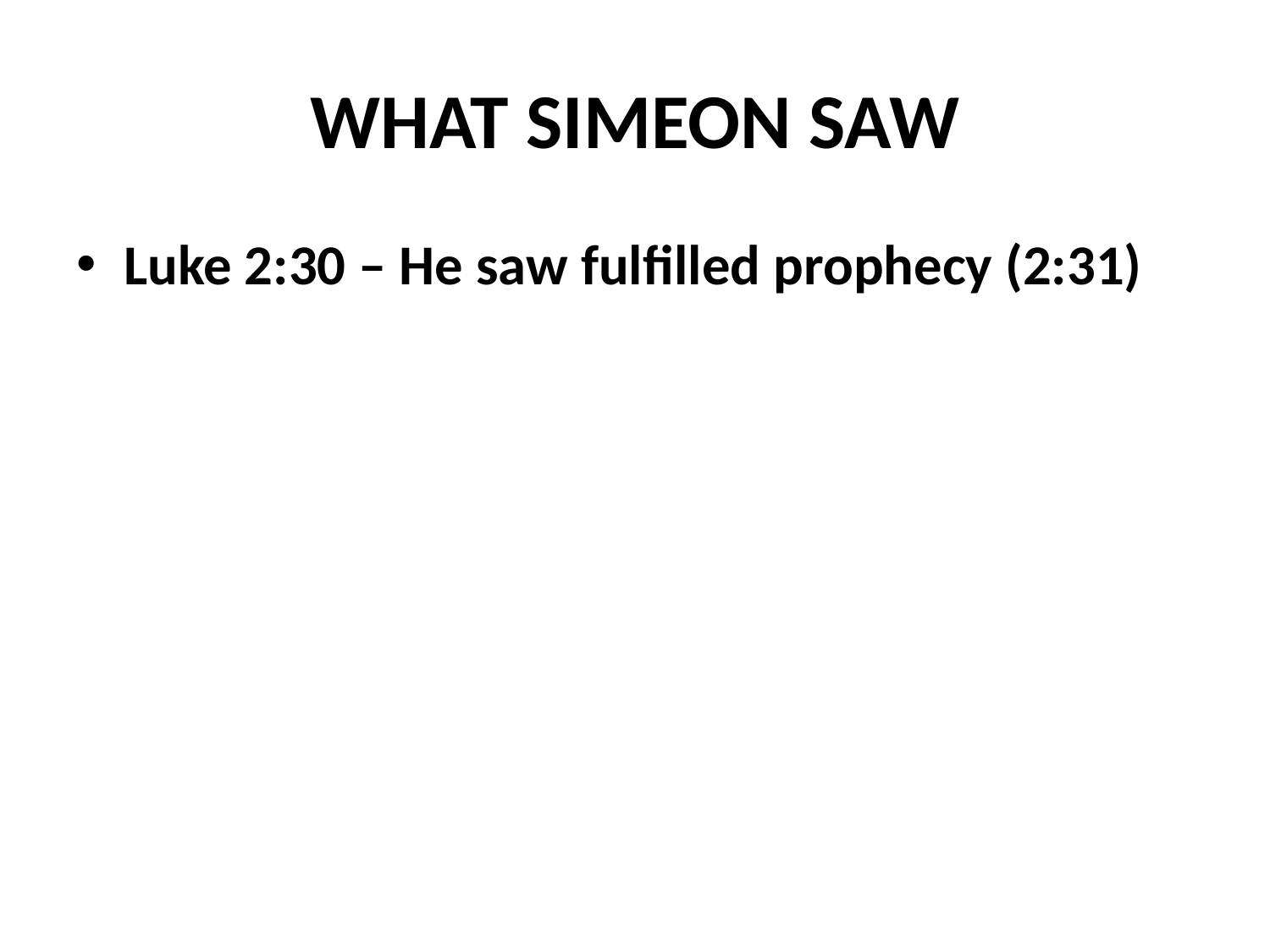

# WHAT SIMEON SAW
Luke 2:30 – He saw fulfilled prophecy (2:31)